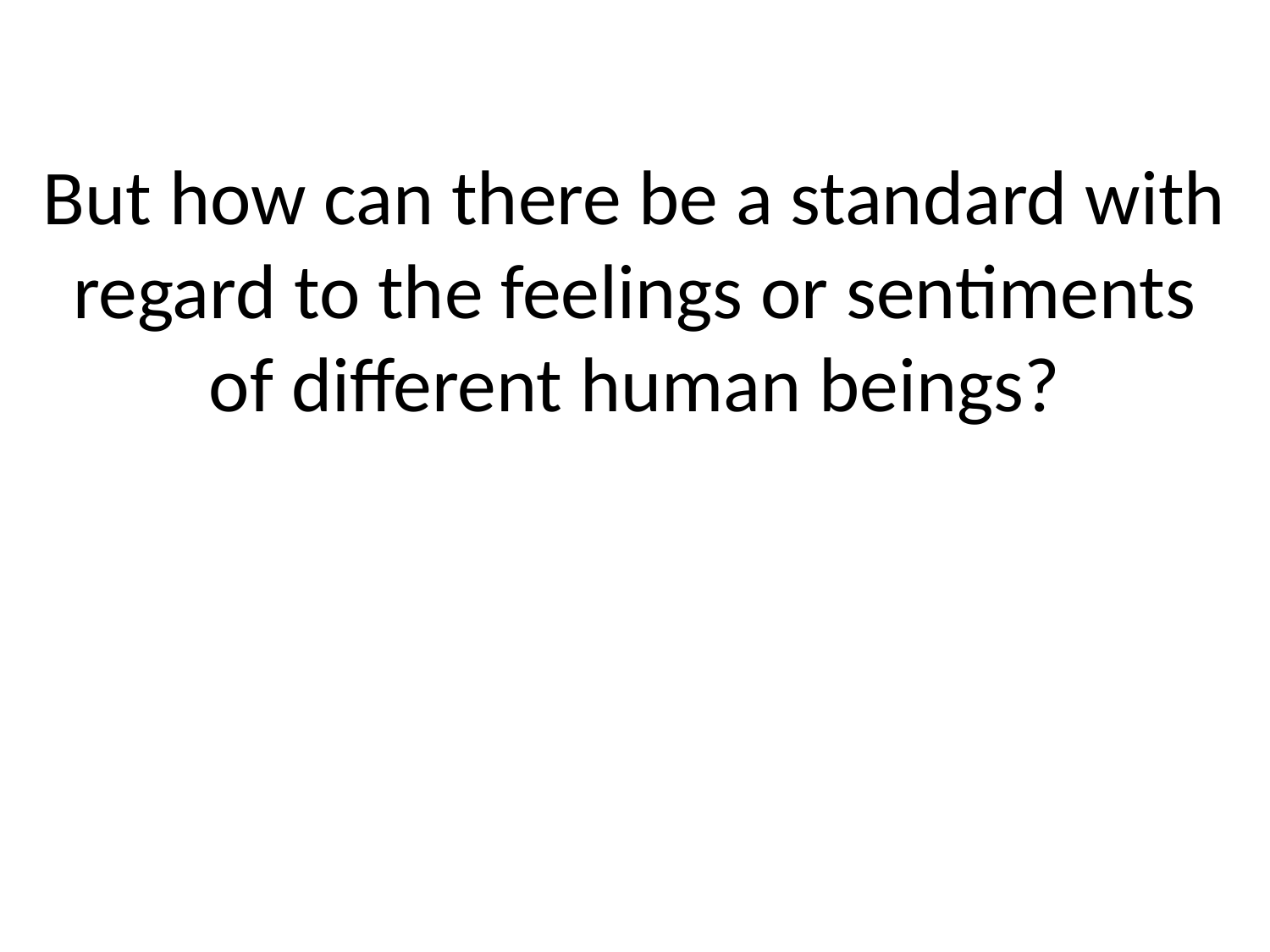

# But how can there be a standard with regard to the feelings or sentiments of different human beings?